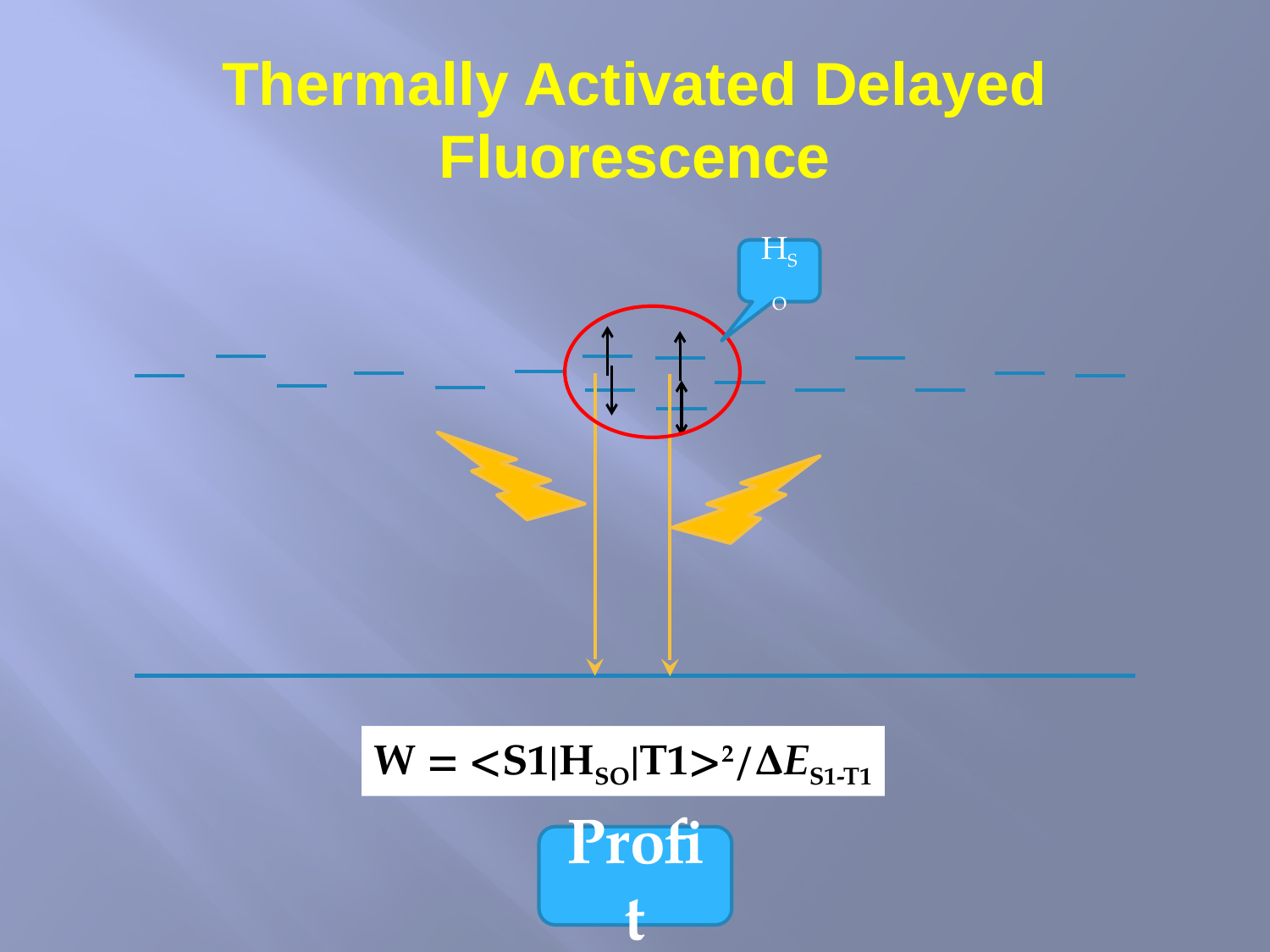

Thermally Activated Delayed Fluorescence
HSO

W = <S1|HSO|T1>2/ΔES1-T1
Profit